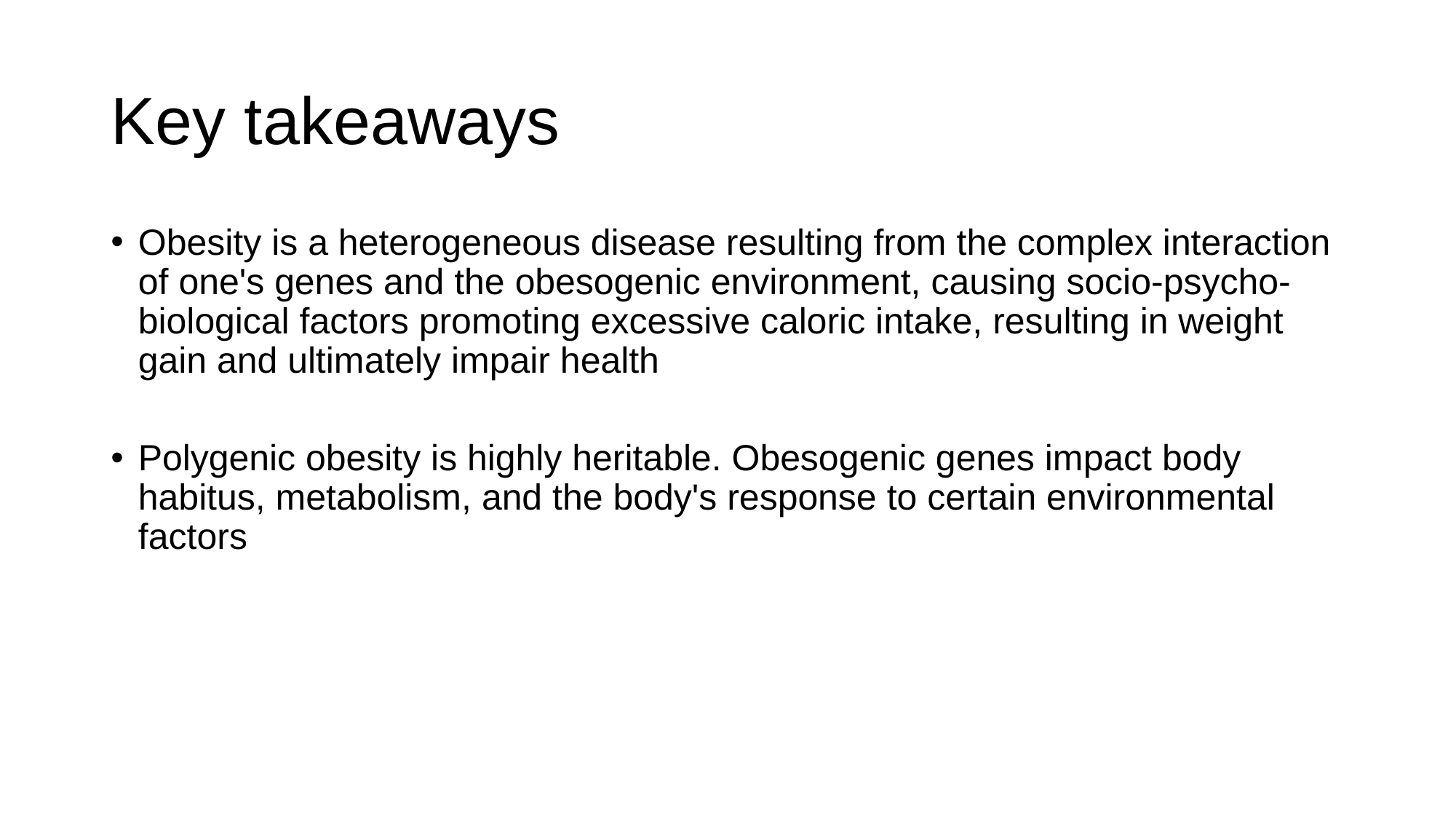

# Key takeaways
Obesity is a heterogeneous disease resulting from the complex interaction of one's genes and the obesogenic environment, causing socio-psycho-biological factors promoting excessive caloric intake, resulting in weight gain and ultimately impair health
Polygenic obesity is highly heritable. Obesogenic genes impact body habitus, metabolism, and the body's response to certain environmental factors